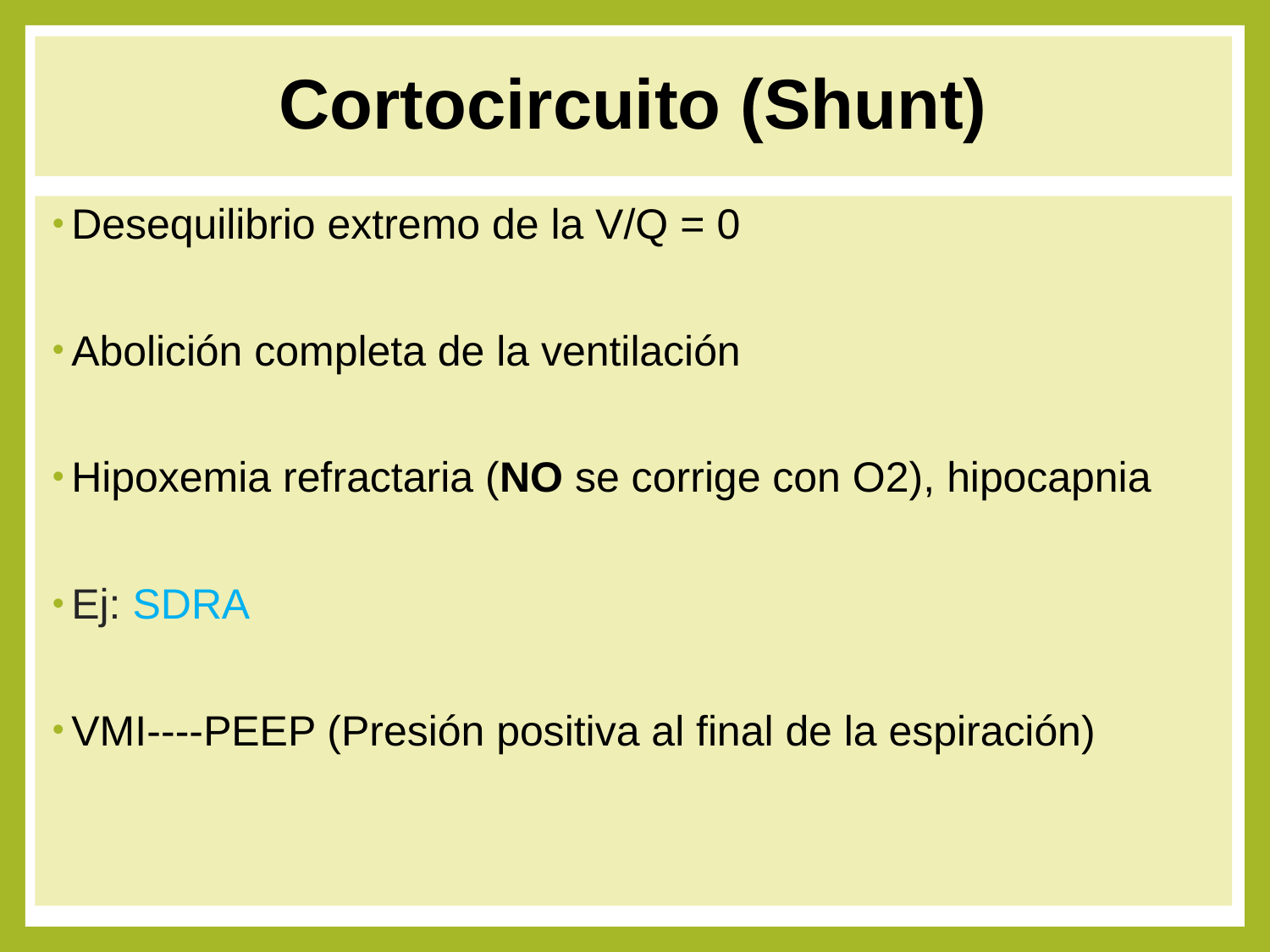

# Cortocircuito (Shunt)
Desequilibrio extremo de la V/Q = 0

Abolición completa de la ventilación

Hipoxemia refractaria (NO se corrige con O2), hipocapnia

Ej: SDRA

VMI----PEEP (Presión positiva al final de la espiración)